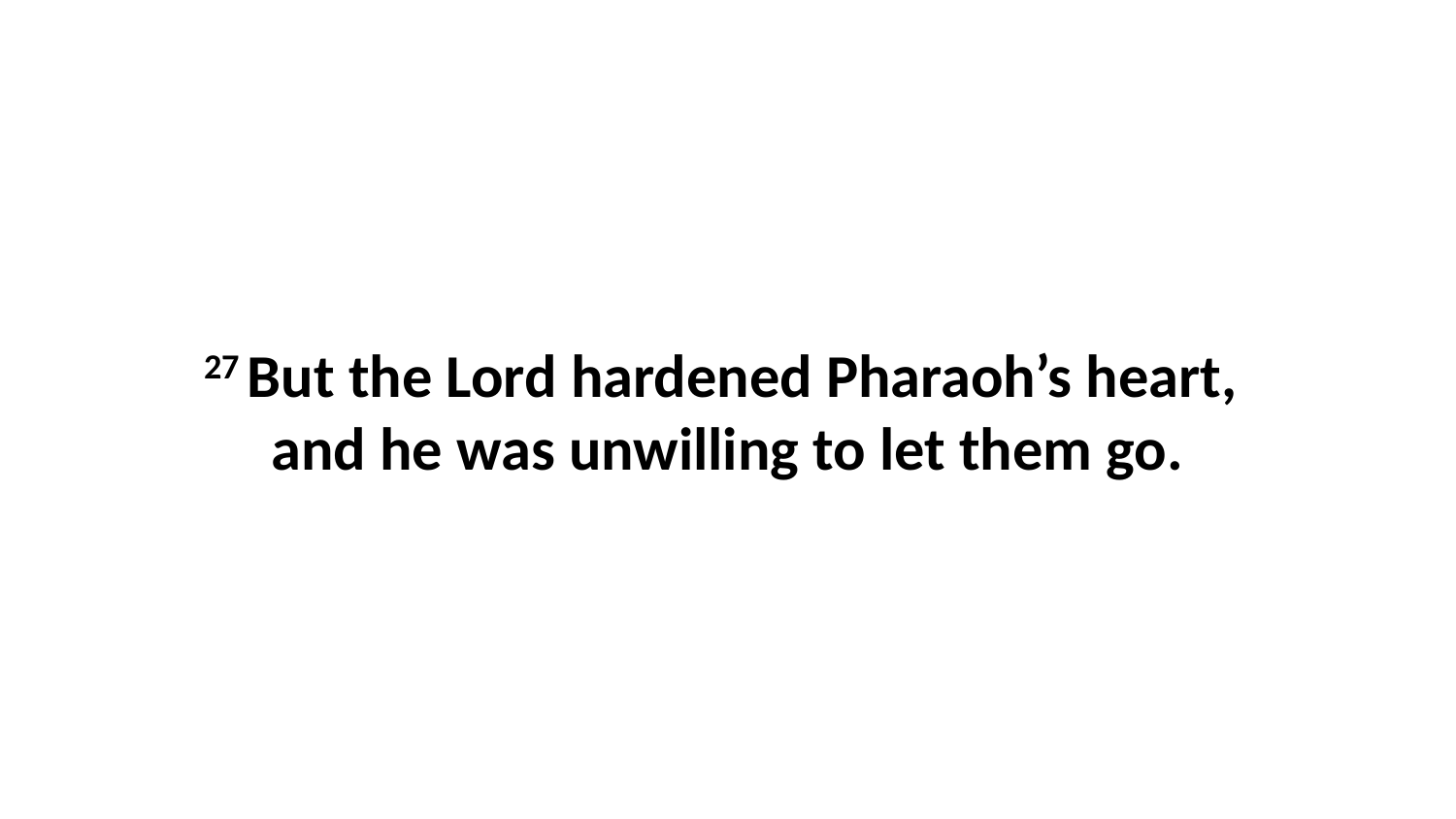

27 But the Lord hardened Pharaoh’s heart,  and he was unwilling to let them go.